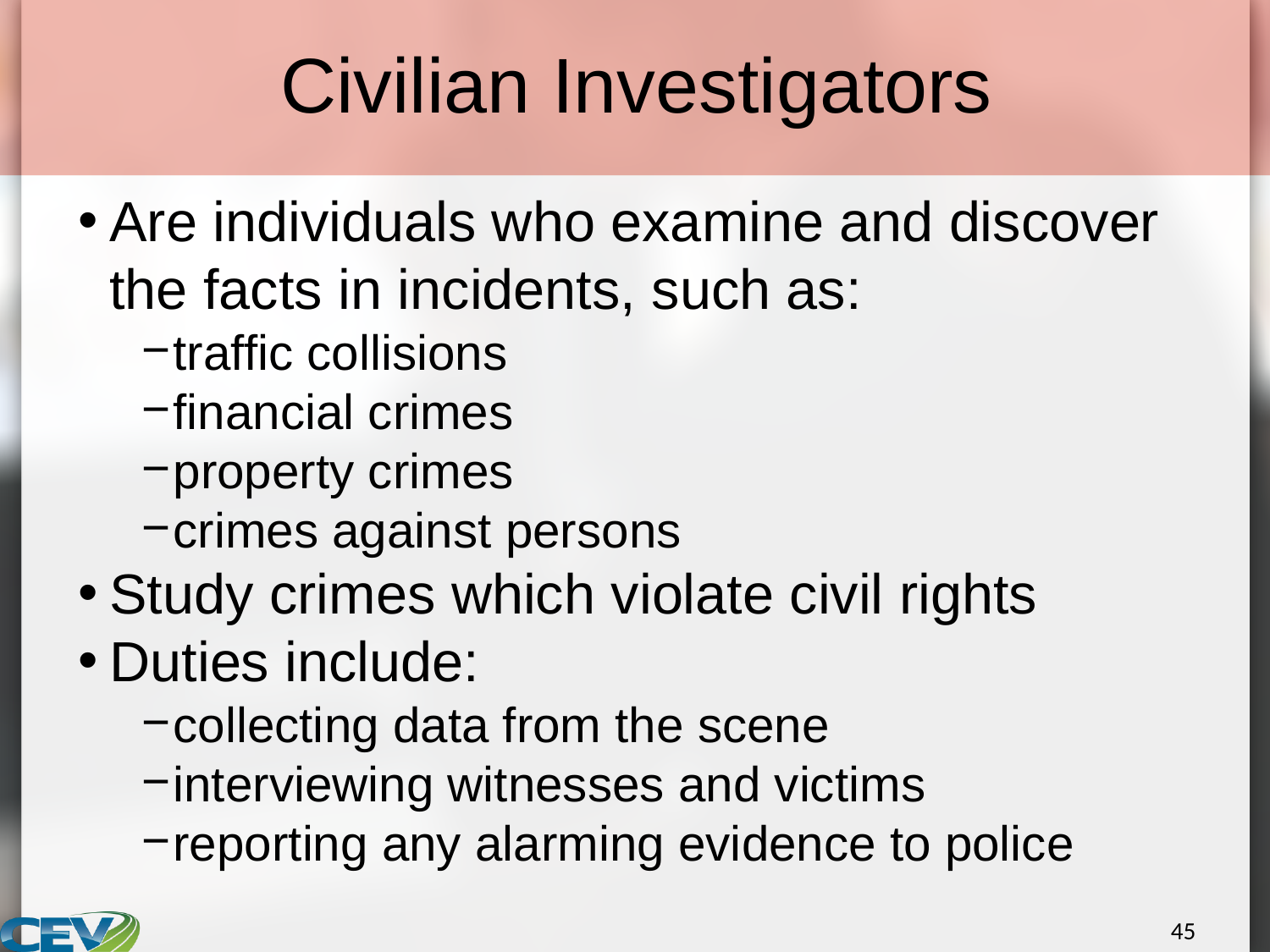

# Civilian Investigators
Are individuals who examine and discover the facts in incidents, such as:
traffic collisions
financial crimes
property crimes
crimes against persons
Study crimes which violate civil rights
Duties include:
collecting data from the scene
interviewing witnesses and victims
reporting any alarming evidence to police